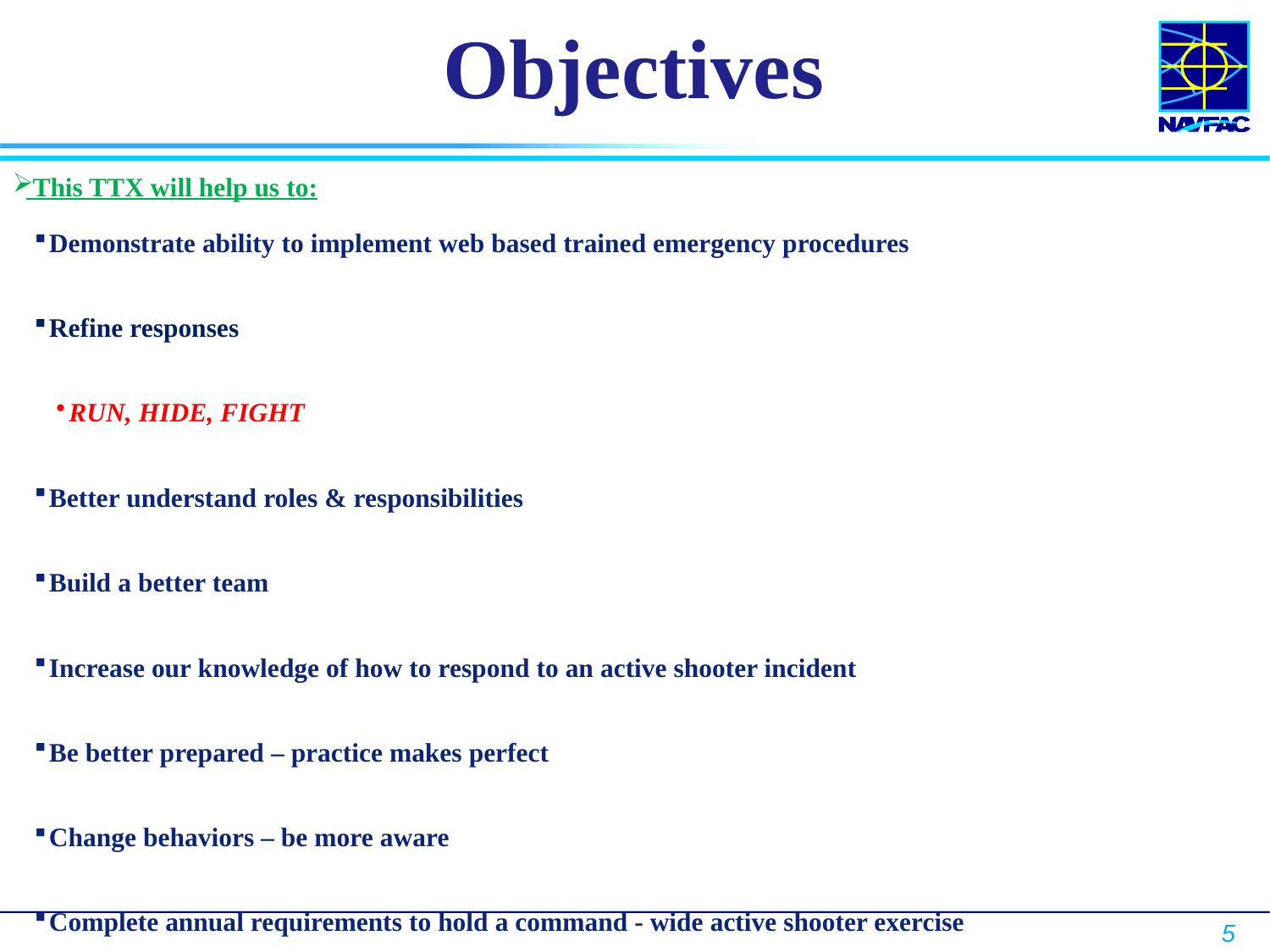

# Objectives
 This TTX will help us to:

 Demonstrate ability to implement web based trained emergency procedures

 Refine responses

 RUN, HIDE, FIGHT

 Better understand roles & responsibilities

 Build a better team

 Increase our knowledge of how to respond to an active shooter incident

 Be better prepared – practice makes perfect

 Change behaviors – be more aware

 Complete annual requirements to hold a command - wide active shooter exercise